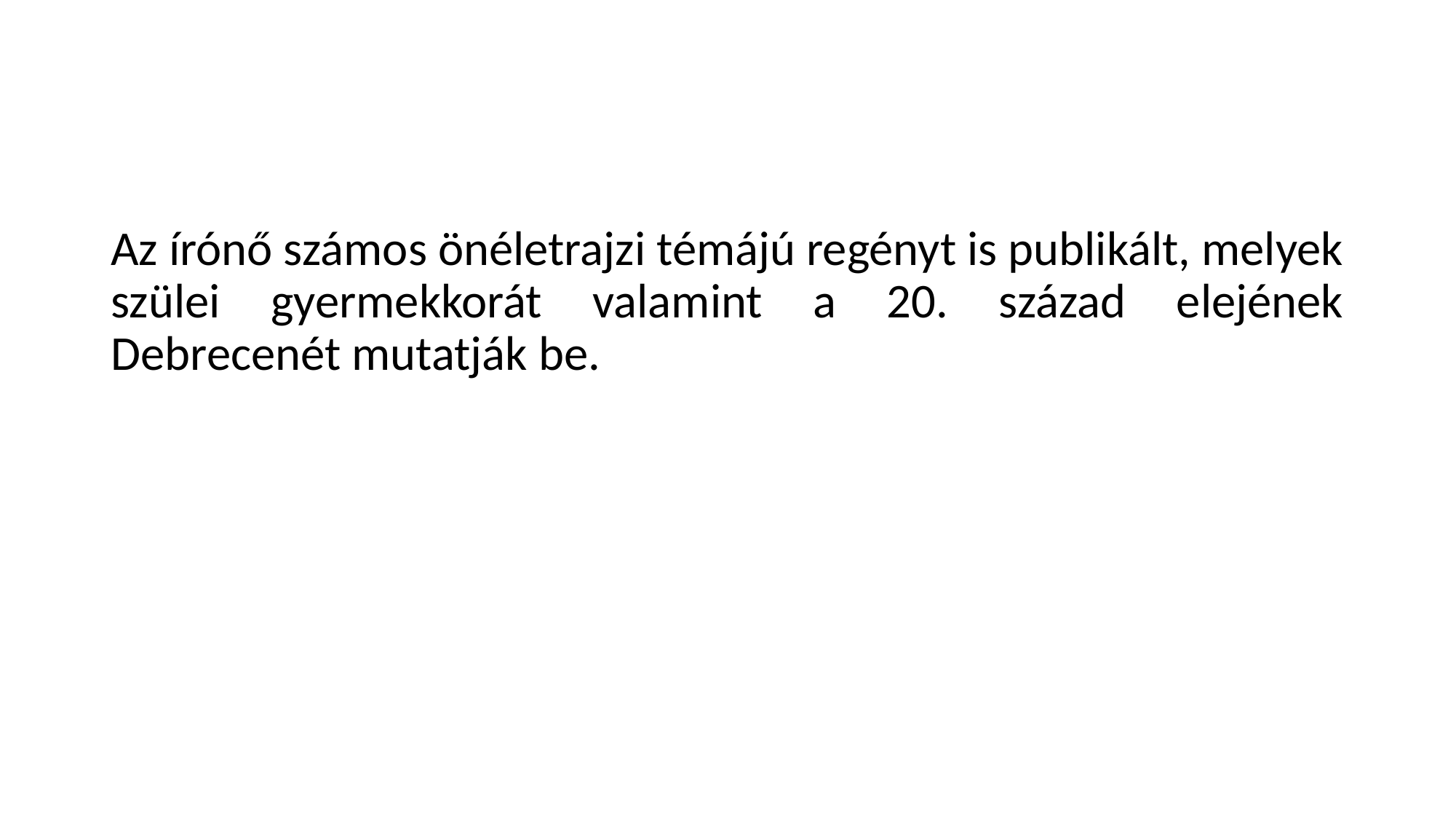

Az írónő számos önéletrajzi témájú regényt is publikált, melyek szülei gyermekkorát valamint a 20. század elejének Debrecenét mutatják be.